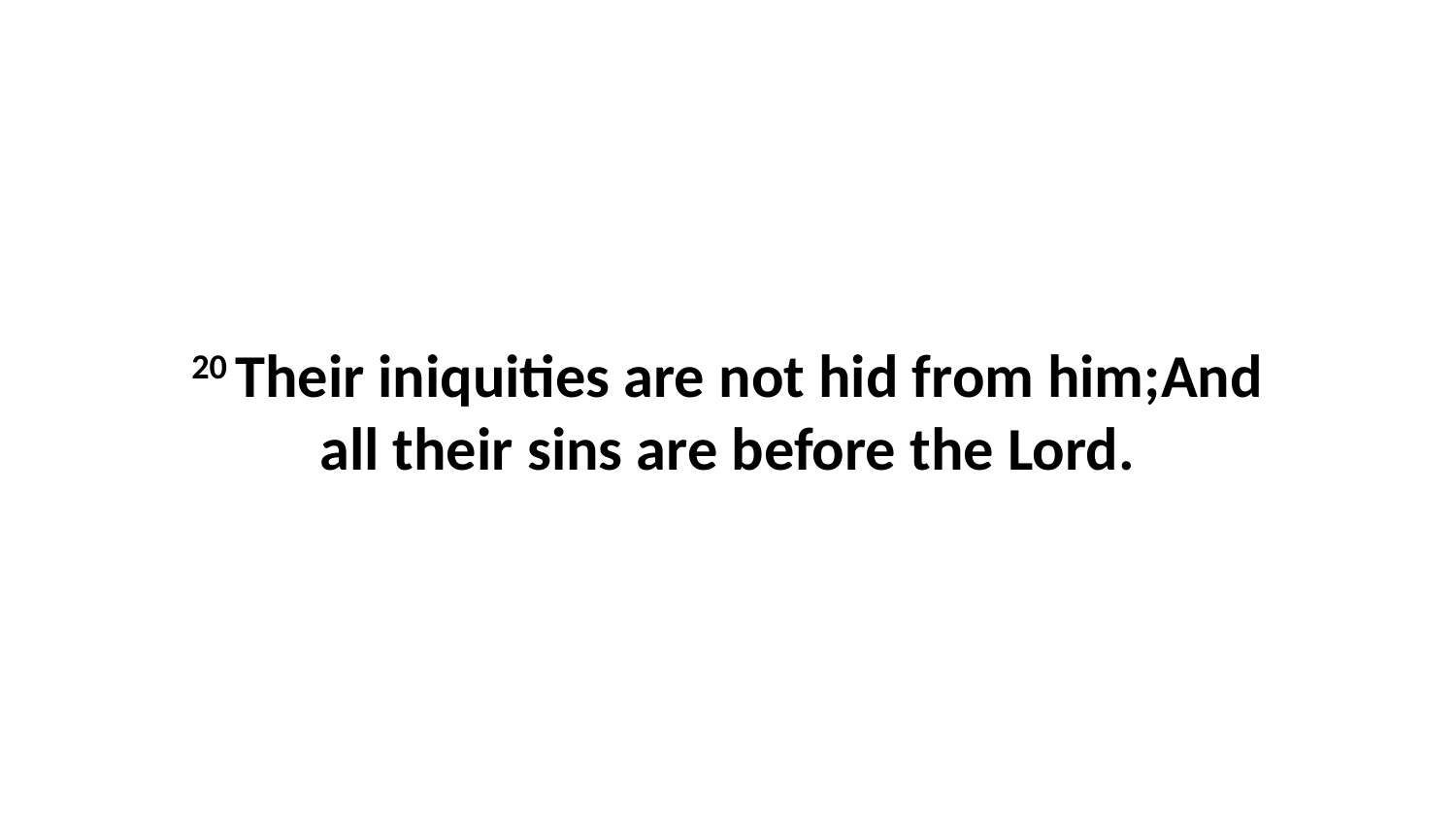

20 Their iniquities are not hid from him;And all their sins are before the Lord.